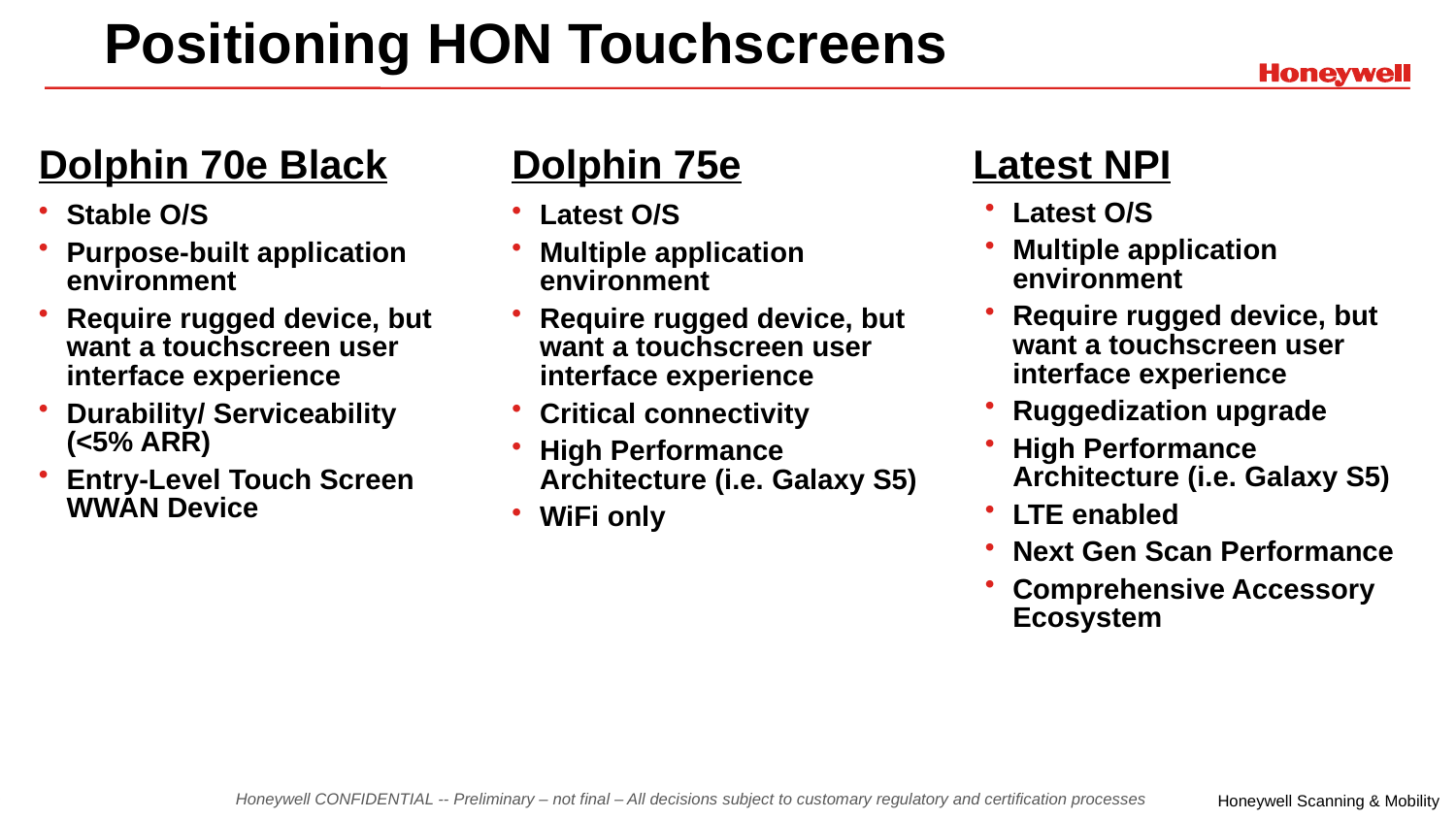

# Positioning HON Touchscreens
Dolphin 70e Black
Dolphin 75e
Latest NPI
Latest O/S
Multiple application environment
Require rugged device, but want a touchscreen user interface experience
Ruggedization upgrade
High Performance Architecture (i.e. Galaxy S5)
LTE enabled
Next Gen Scan Performance
Comprehensive Accessory Ecosystem

Stable O/S
Purpose-built application environment
Require rugged device, but want a touchscreen user interface experience
Durability/ Serviceability (<5% ARR)
Entry-Level Touch Screen WWAN Device

Latest O/S
Multiple application environment
Require rugged device, but want a touchscreen user interface experience
Critical connectivity
High Performance Architecture (i.e. Galaxy S5)
WiFi only